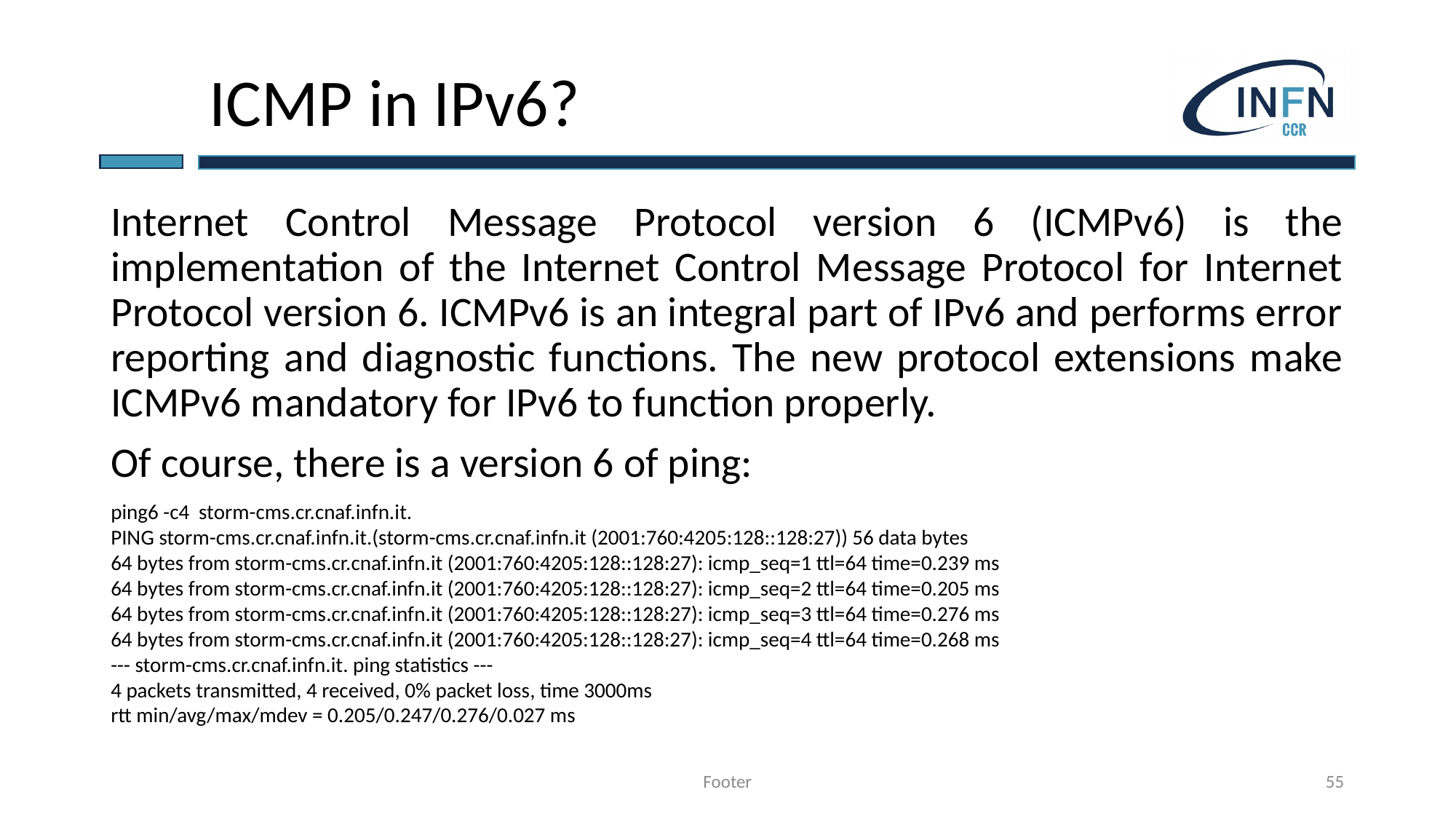

# ICMP in IPv6?
Internet Control Message Protocol version 6 (ICMPv6) is the implementation of the Internet Control Message Protocol for Internet Protocol version 6. ICMPv6 is an integral part of IPv6 and performs error reporting and diagnostic functions. The new protocol extensions make ICMPv6 mandatory for IPv6 to function properly.
Of course, there is a version 6 of ping:

ping6 -c4  storm-cms.cr.cnaf.infn.it.
PING storm-cms.cr.cnaf.infn.it.(storm-cms.cr.cnaf.infn.it (2001:760:4205:128::128:27)) 56 data bytes
64 bytes from storm-cms.cr.cnaf.infn.it (2001:760:4205:128::128:27): icmp_seq=1 ttl=64 time=0.239 ms
64 bytes from storm-cms.cr.cnaf.infn.it (2001:760:4205:128::128:27): icmp_seq=2 ttl=64 time=0.205 ms
64 bytes from storm-cms.cr.cnaf.infn.it (2001:760:4205:128::128:27): icmp_seq=3 ttl=64 time=0.276 ms
64 bytes from storm-cms.cr.cnaf.infn.it (2001:760:4205:128::128:27): icmp_seq=4 ttl=64 time=0.268 ms
--- storm-cms.cr.cnaf.infn.it. ping statistics ---
4 packets transmitted, 4 received, 0% packet loss, time 3000ms
rtt min/avg/max/mdev = 0.205/0.247/0.276/0.027 ms

Footer
55